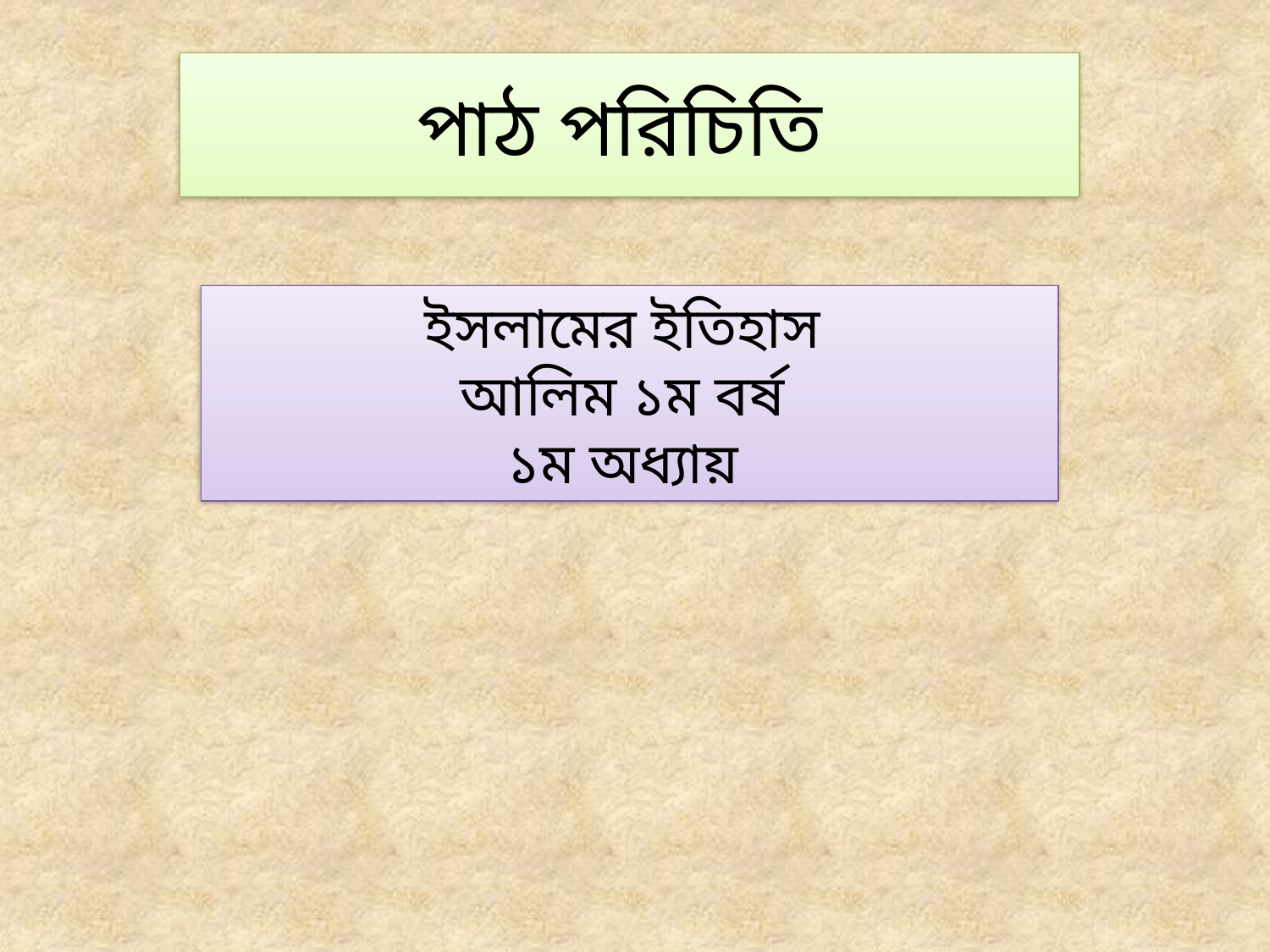

# পাঠ পরিচিতি
ইসলামের ইতিহাস
আলিম ১ম বর্ষ
১ম অধ্যায়